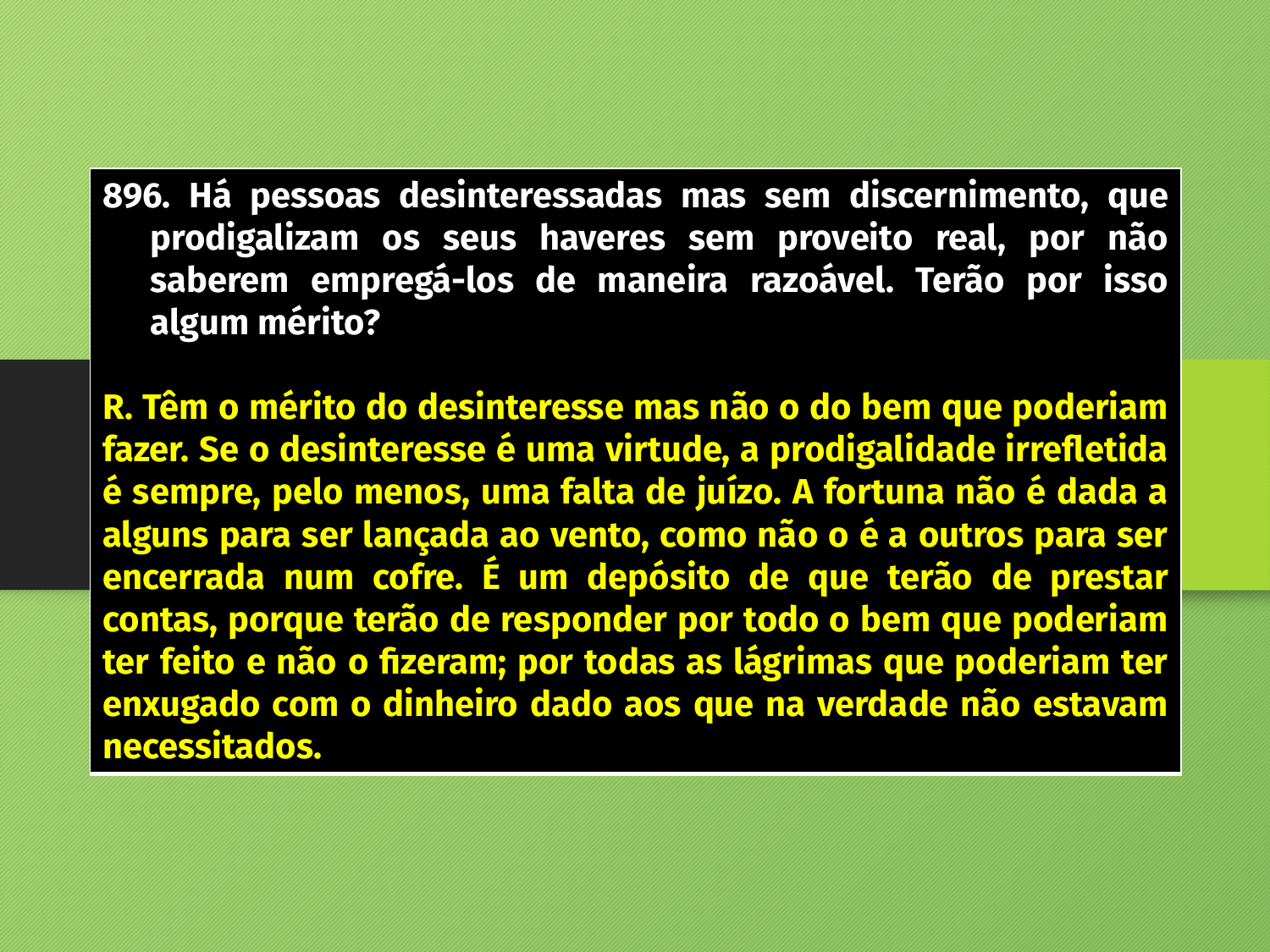

| Há pessoas desinteressadas mas sem discernimento, que prodigalizam os seus haveres sem proveito real, por não saberem empregá-los de maneira razoável. Terão por isso algum mérito? R. Têm o mérito do desinteresse mas não o do bem que poderiam fazer. Se o desinteresse é uma virtude, a prodigalidade irrefletida é sempre, pelo menos, uma falta de juízo. A fortuna não é dada a alguns para ser lançada ao vento, como não o é a outros para ser encerrada num cofre. É um depósito de que terão de prestar contas, porque terão de responder por todo o bem que poderiam ter feito e não o fizeram; por todas as lágrimas que poderiam ter enxugado com o dinheiro dado aos que na verdade não estavam necessitados. |
| --- |